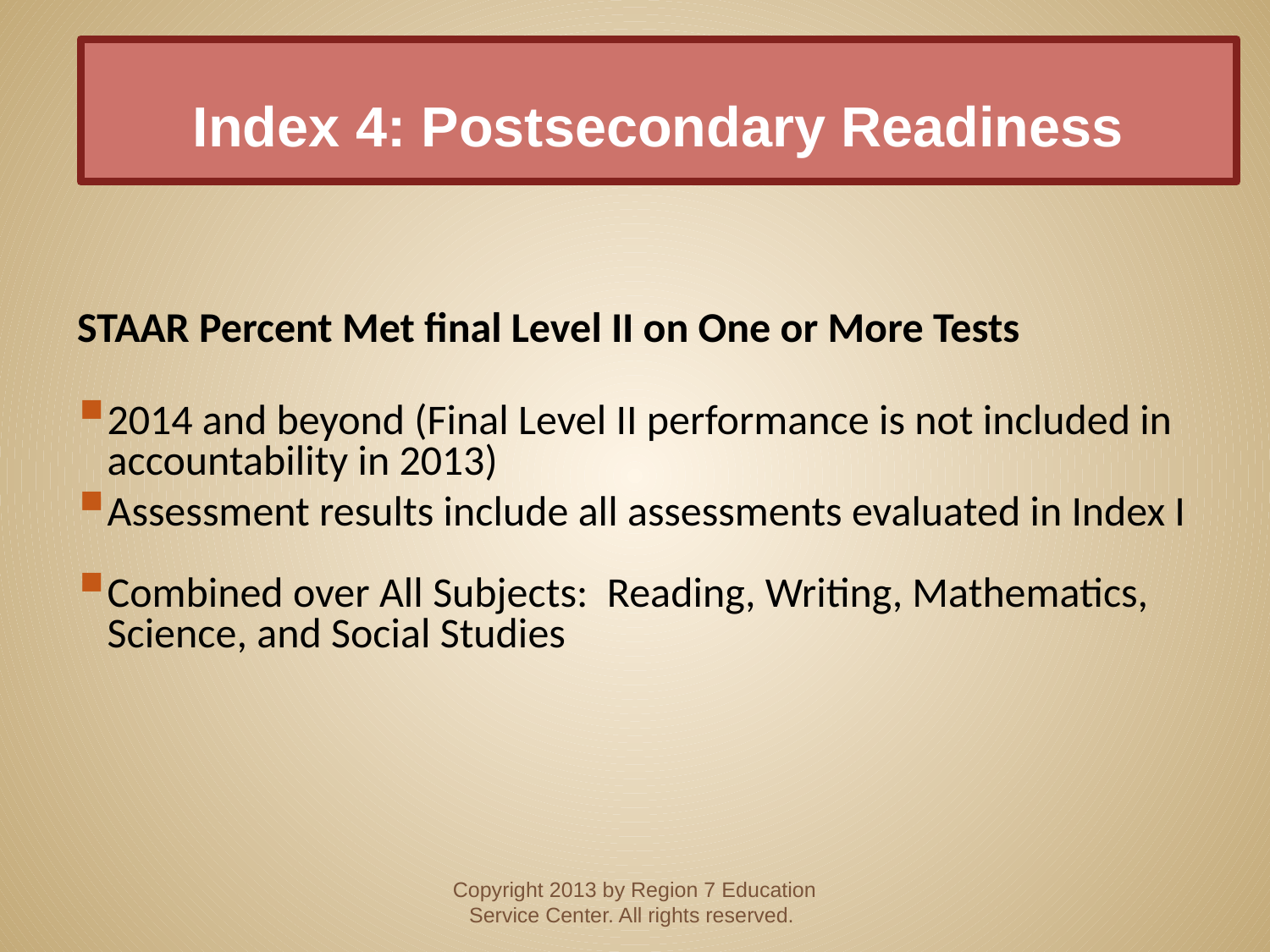

Index 4: Postsecondary Readiness
STAAR Percent Met final Level II on One or More Tests

2014 and beyond (Final Level II performance is not included in accountability in 2013)
Assessment results include all assessments evaluated in Index I

Combined over All Subjects:  Reading, Writing, Mathematics, Science, and Social Studies

Copyright 2013 by Region 7 Education Service Center. All rights reserved.